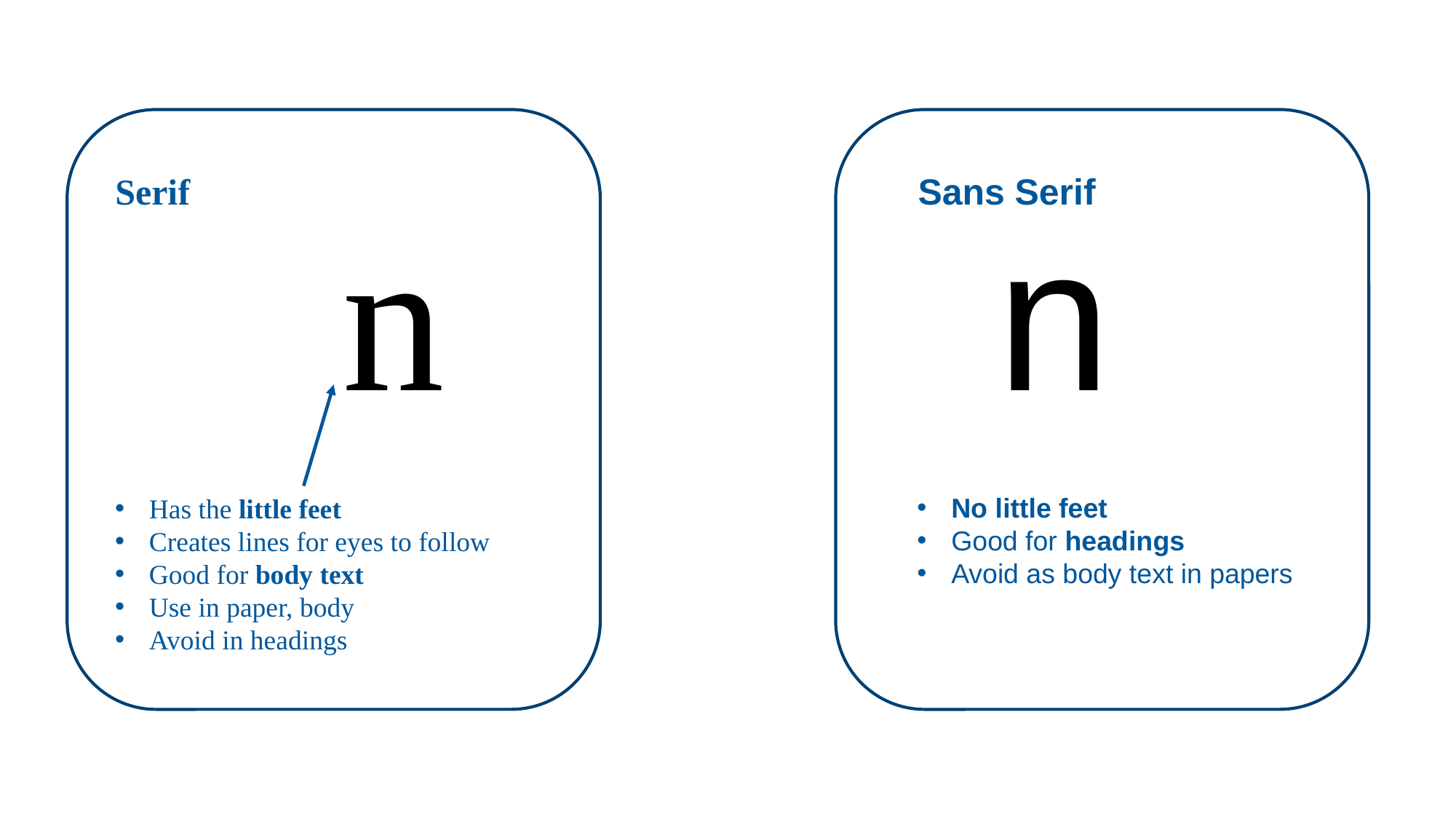

Serif
Sans Serif
n						n
Has the little feet
Creates lines for eyes to follow
Good for body text
Use in paper, body
Avoid in headings
No little feet
Good for headings
Avoid as body text in papers